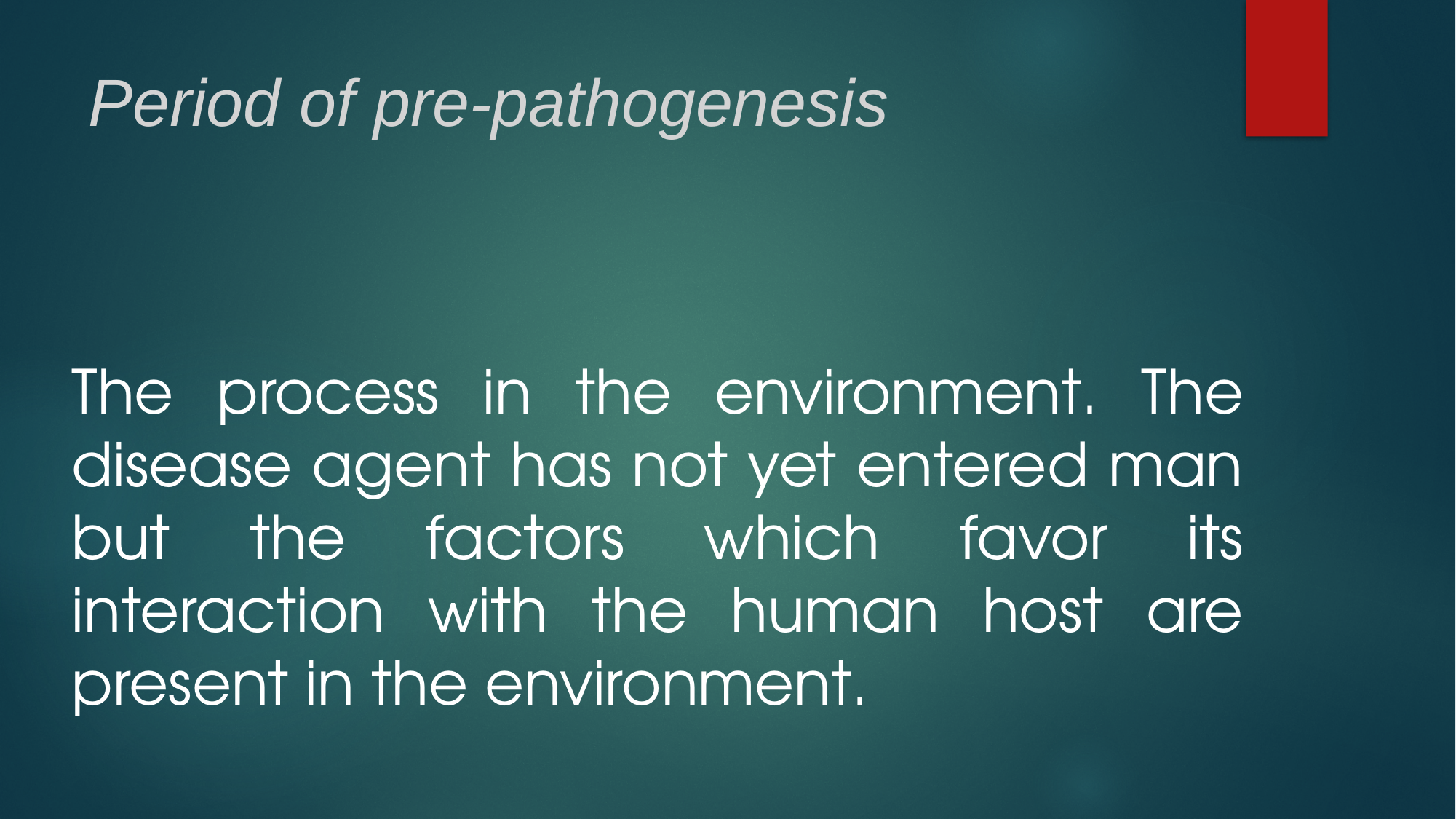

# Period of pre-pathogenesis

The process in the environment. The disease agent has not yet entered man but the factors which favor its interaction with the human host are present in the environment.